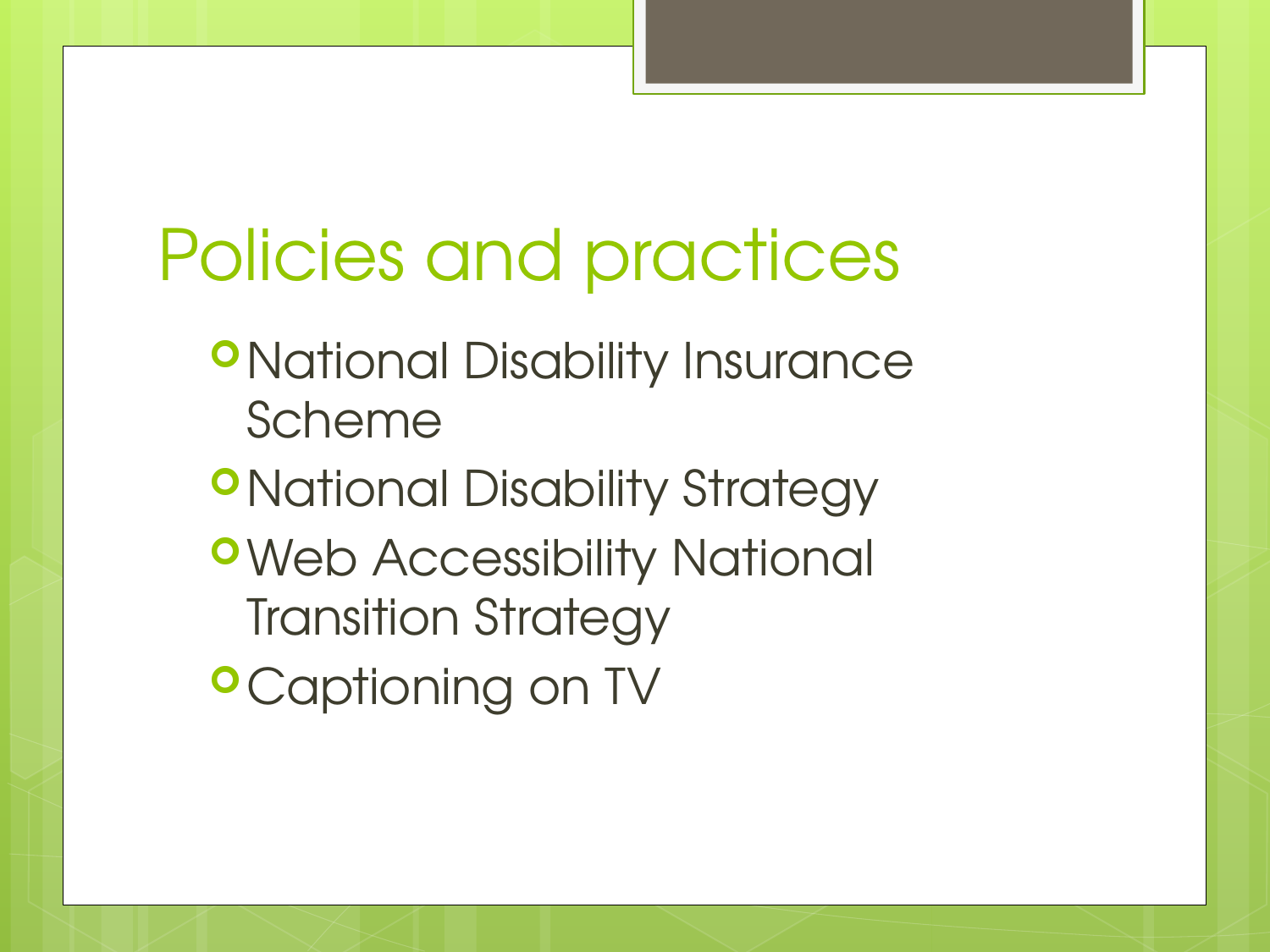

# Policies and practices
National Disability Insurance Scheme
National Disability Strategy
Web Accessibility National Transition Strategy
Captioning on TV